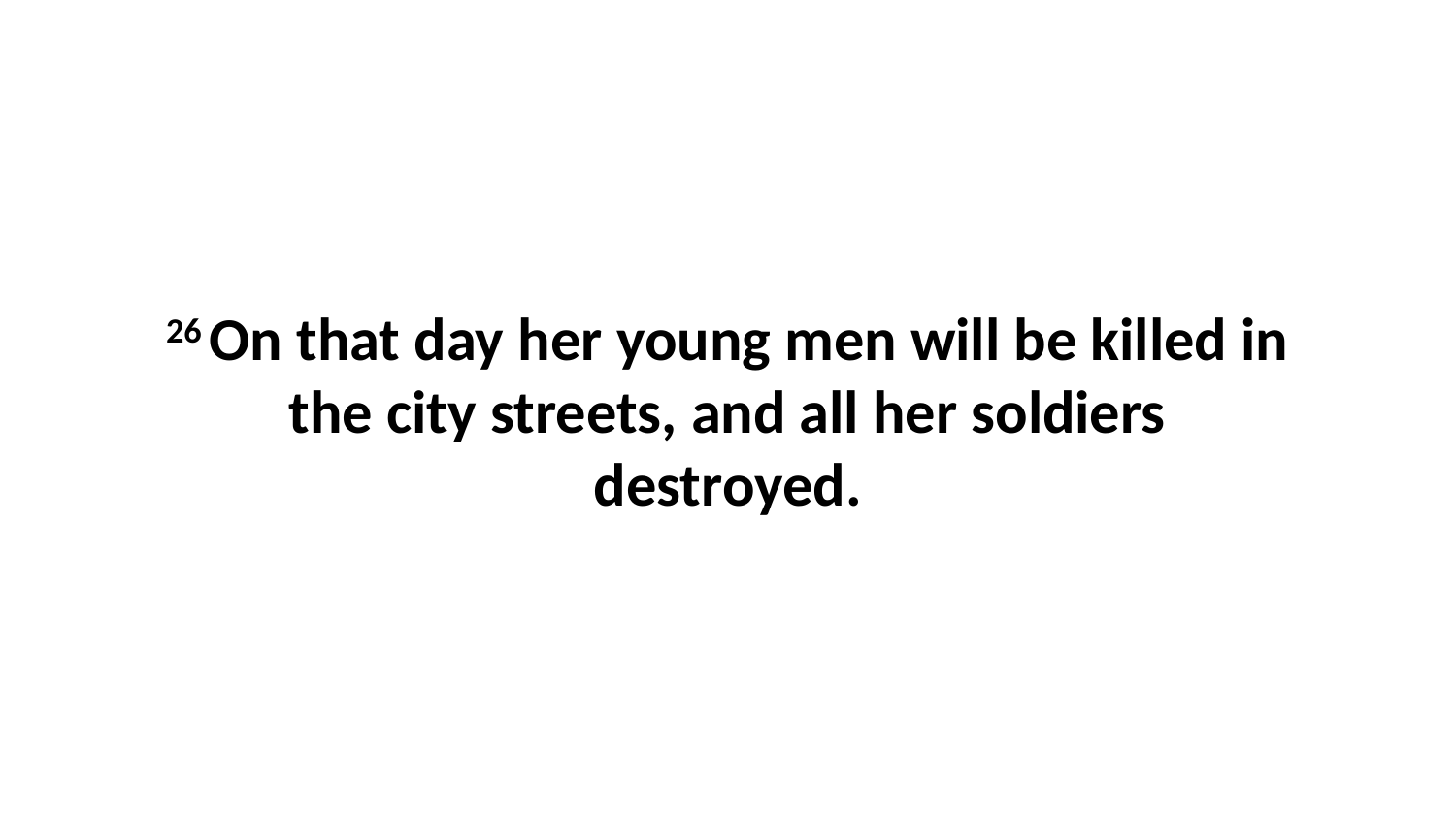

26 On that day her young men will be killed in the city streets, and all her soldiers destroyed.